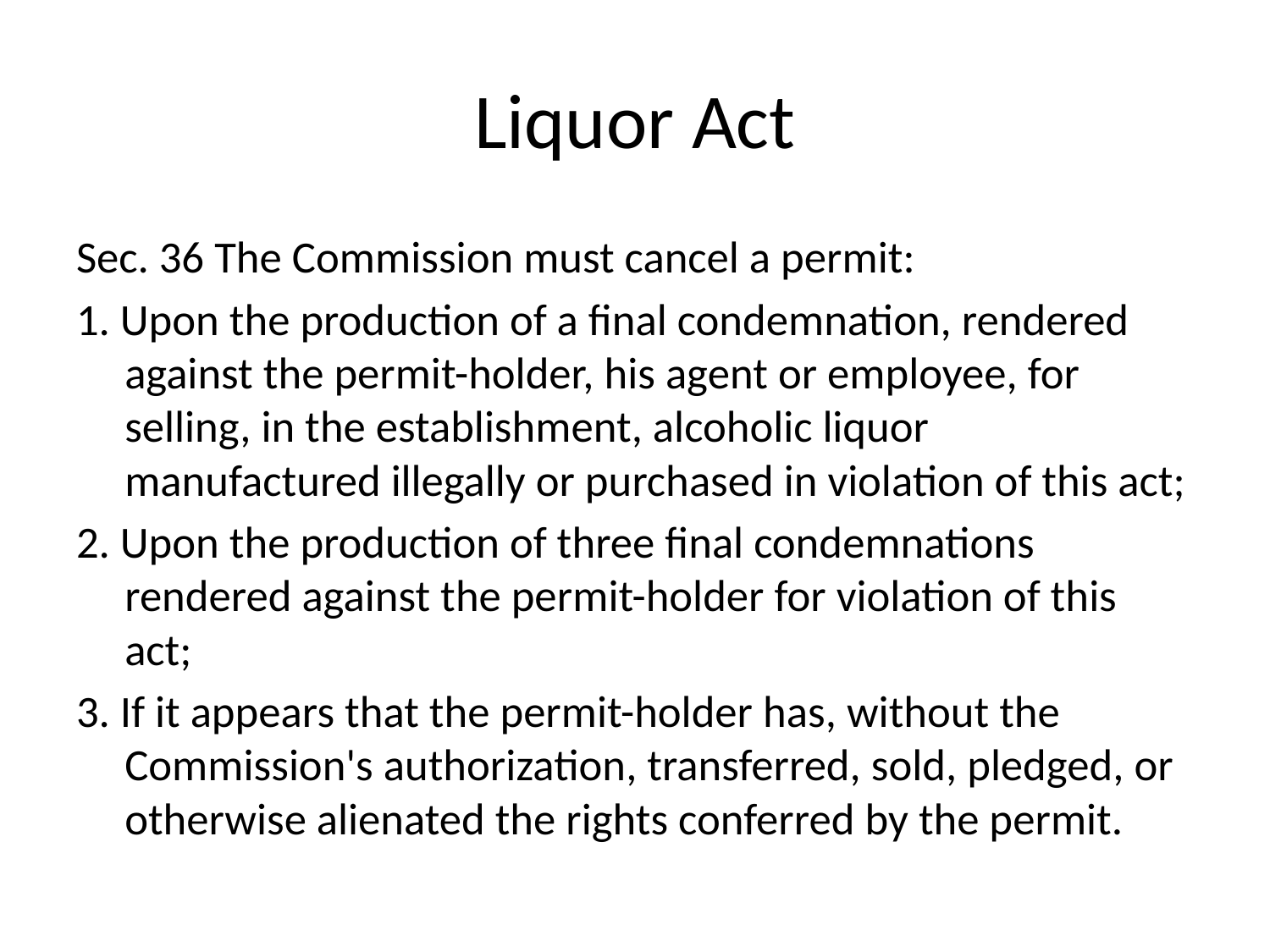

# Liquor Act
Sec. 36 The Commission must cancel a permit:
1. Upon the production of a final condemnation, rendered against the permit-holder, his agent or employee, for selling, in the establishment, alcoholic liquor manufactured illegally or purchased in violation of this act;
2. Upon the production of three final condemnations rendered against the permit-holder for violation of this act;
3. If it appears that the permit-holder has, without the Commission's authorization, transferred, sold, pledged, or otherwise alienated the rights conferred by the permit.